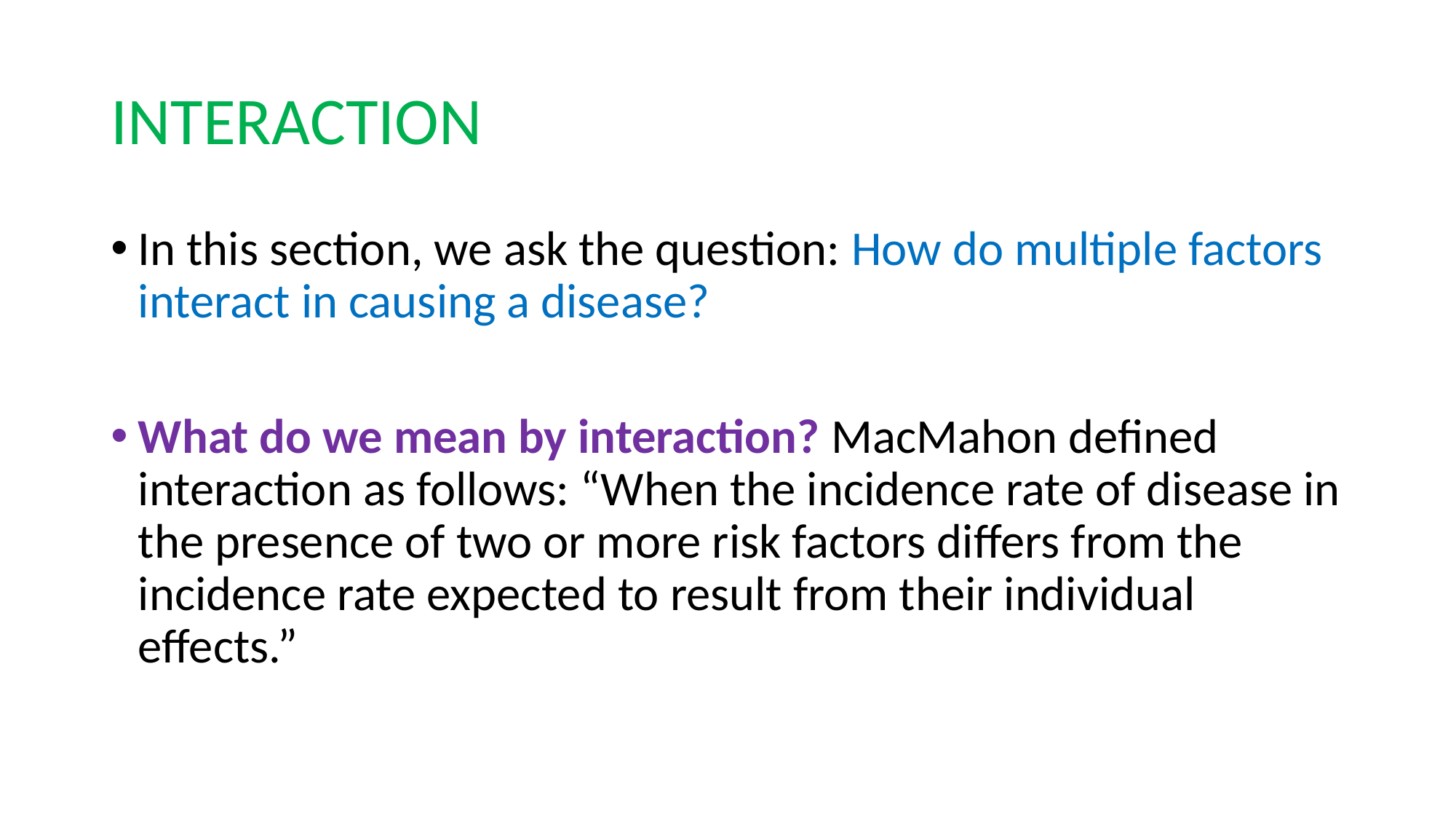

# INTERACTION
In this section, we ask the question: How do multiple factors interact in causing a disease?

What do we mean by interaction? MacMahon defined interaction as follows: “When the incidence rate of disease in the presence of two or more risk factors differs from the incidence rate expected to result from their individual effects.”